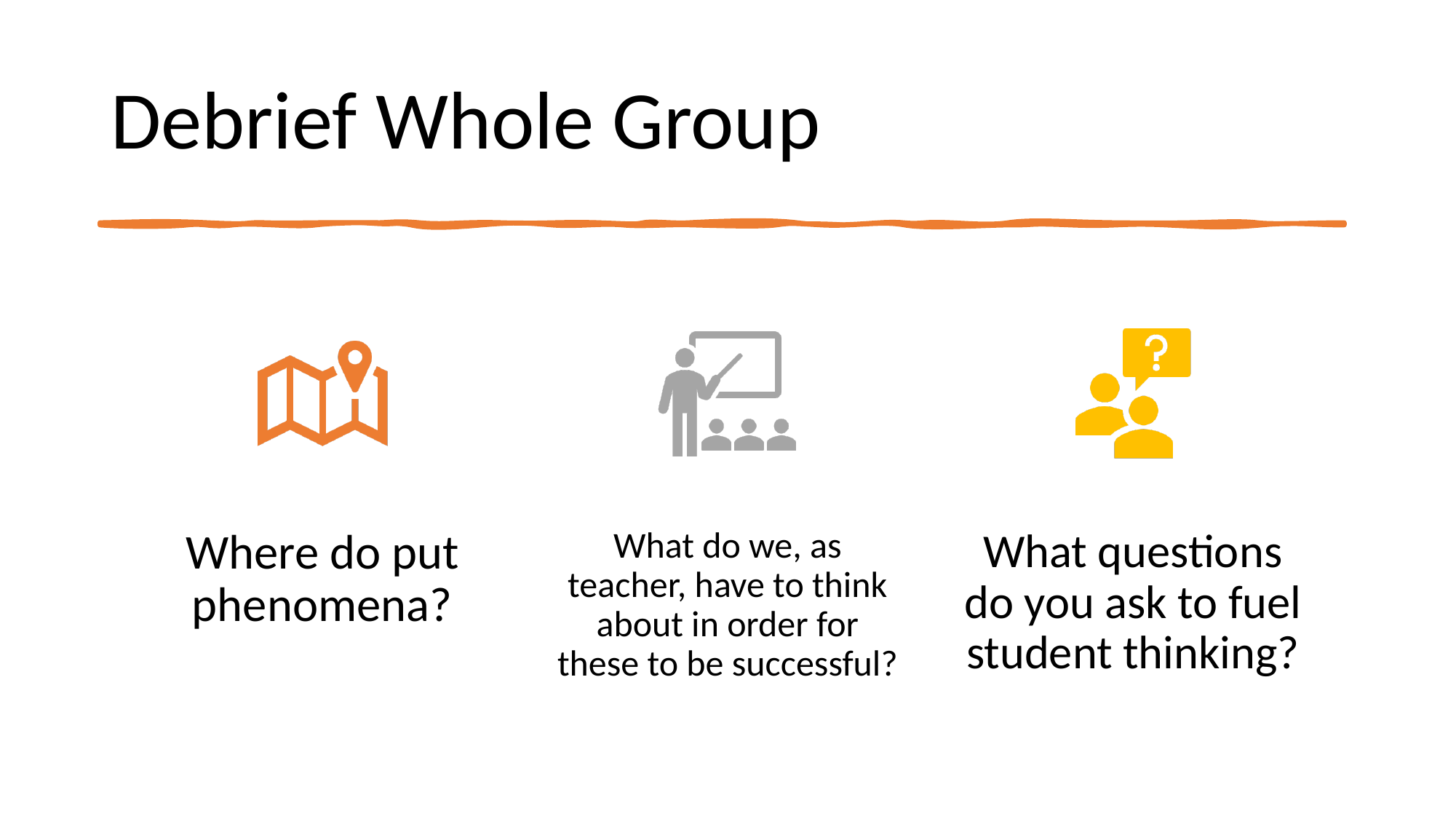

# Debrief Whole Group

Where do put phenomena?
What do we, as teacher, have to think about in order for these to be successful?
What questions do you ask to fuel student thinking?